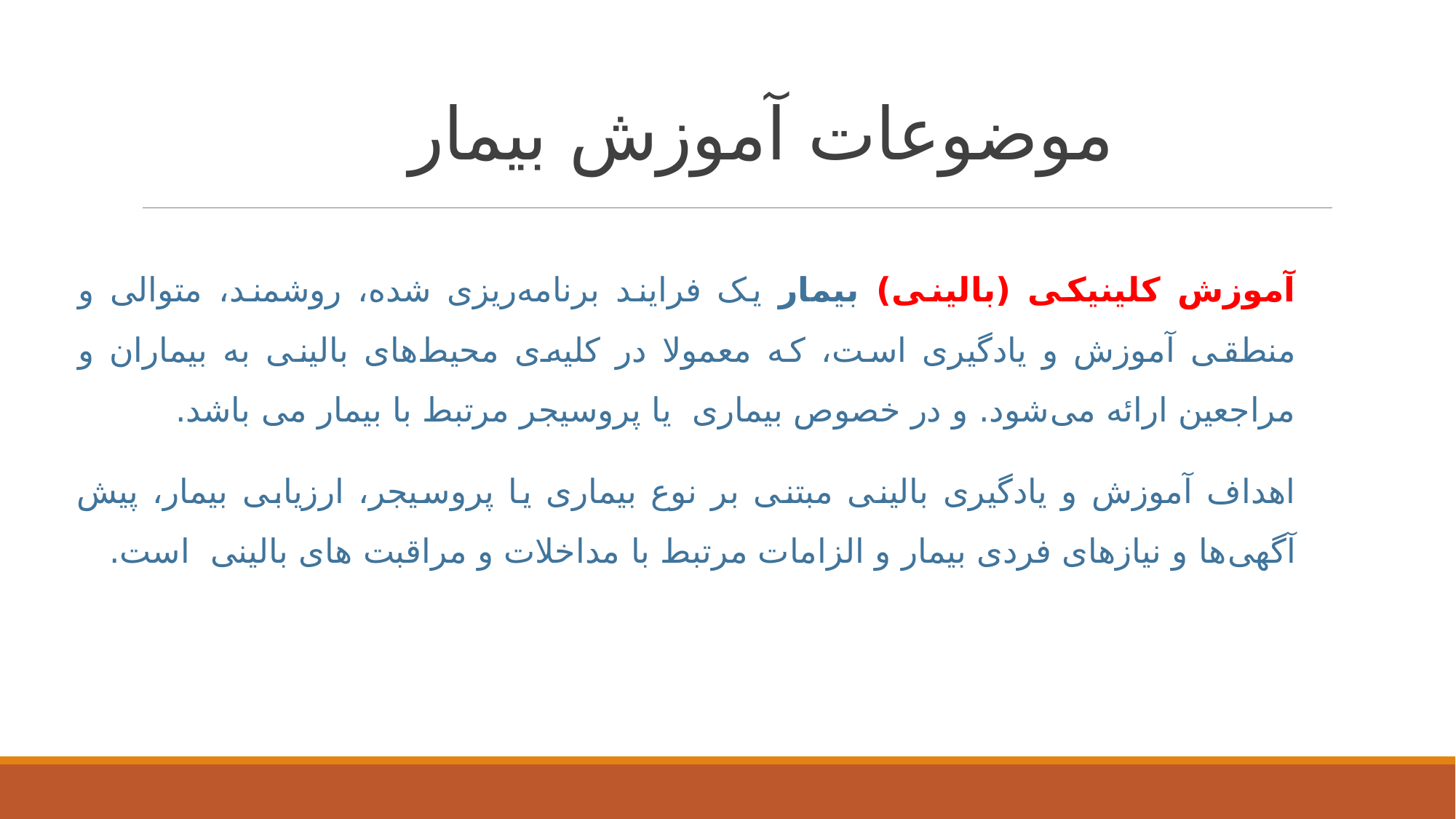

# موضوعات آموزش بیمار
آموزش کلینیکی (بالینی) بیمار یک فرایند برنامه‌ریزی شده، روشمند، متوالی و منطقی آموزش و یادگیری است، که معمولا در کلیه‌ی محیط‌های بالینی به بیماران و مراجعین ارائه می‌شود. و در خصوص بیماری  یا پروسیجر مرتبط با بیمار می باشد.
اهداف آموزش و یادگیری بالینی مبتنی بر نوع بیماری یا پروسیجر، ارزیابی بیمار، پیش آگهی‌ها و نیازهای فردی بیمار و الزامات مرتبط با مداخلات و مراقبت های بالینی  است.